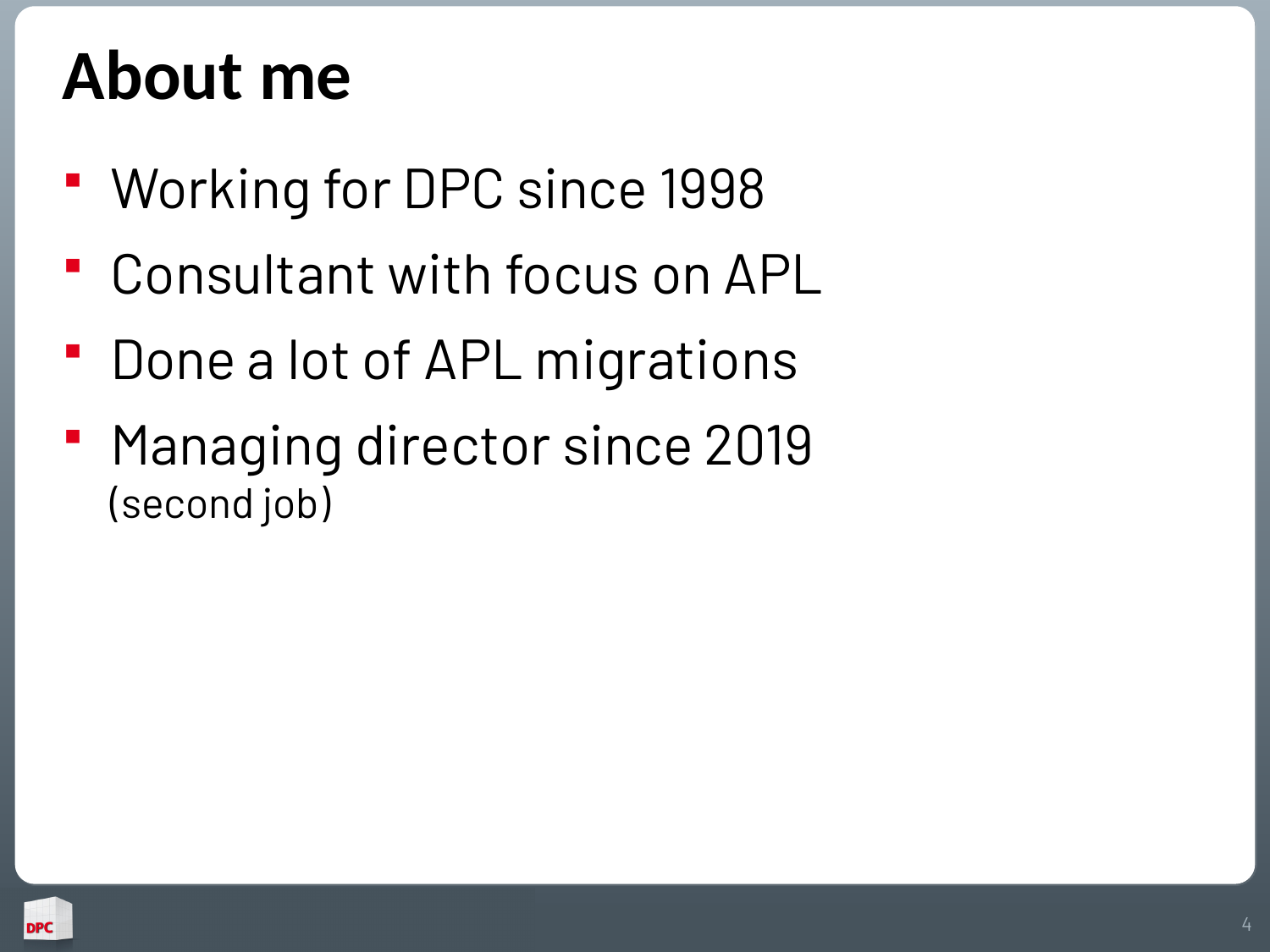

# About me
Working for DPC since 1998
Consultant with focus on APL
Done a lot of APL migrations
Managing director since 2019
(second job)

 4